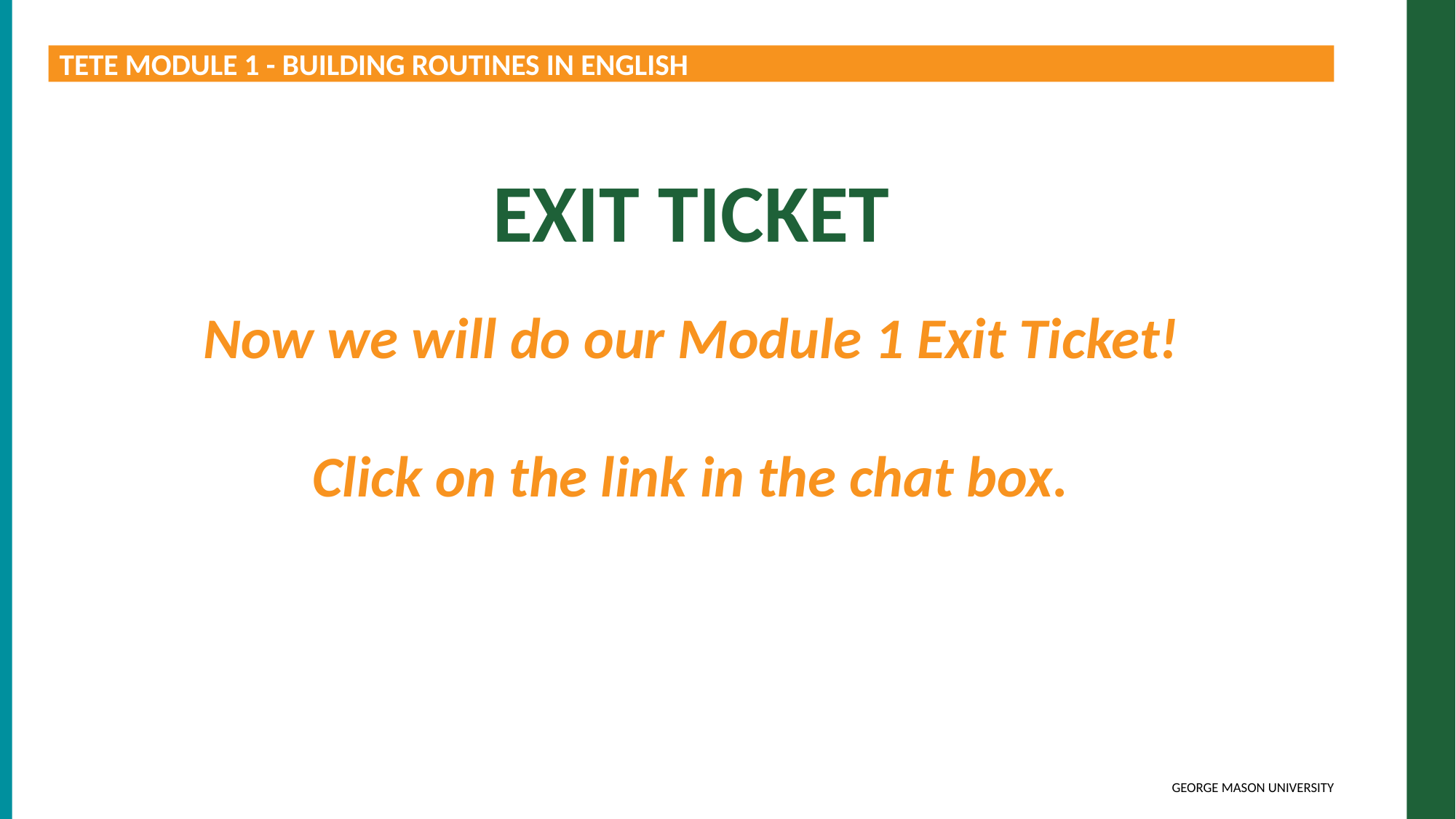

TETE MODULE 1 - BUILDING ROUTINES IN ENGLISH
EXIT TICKET
Now we will do our Module 1 Exit Ticket!

Click on the link in the chat box.